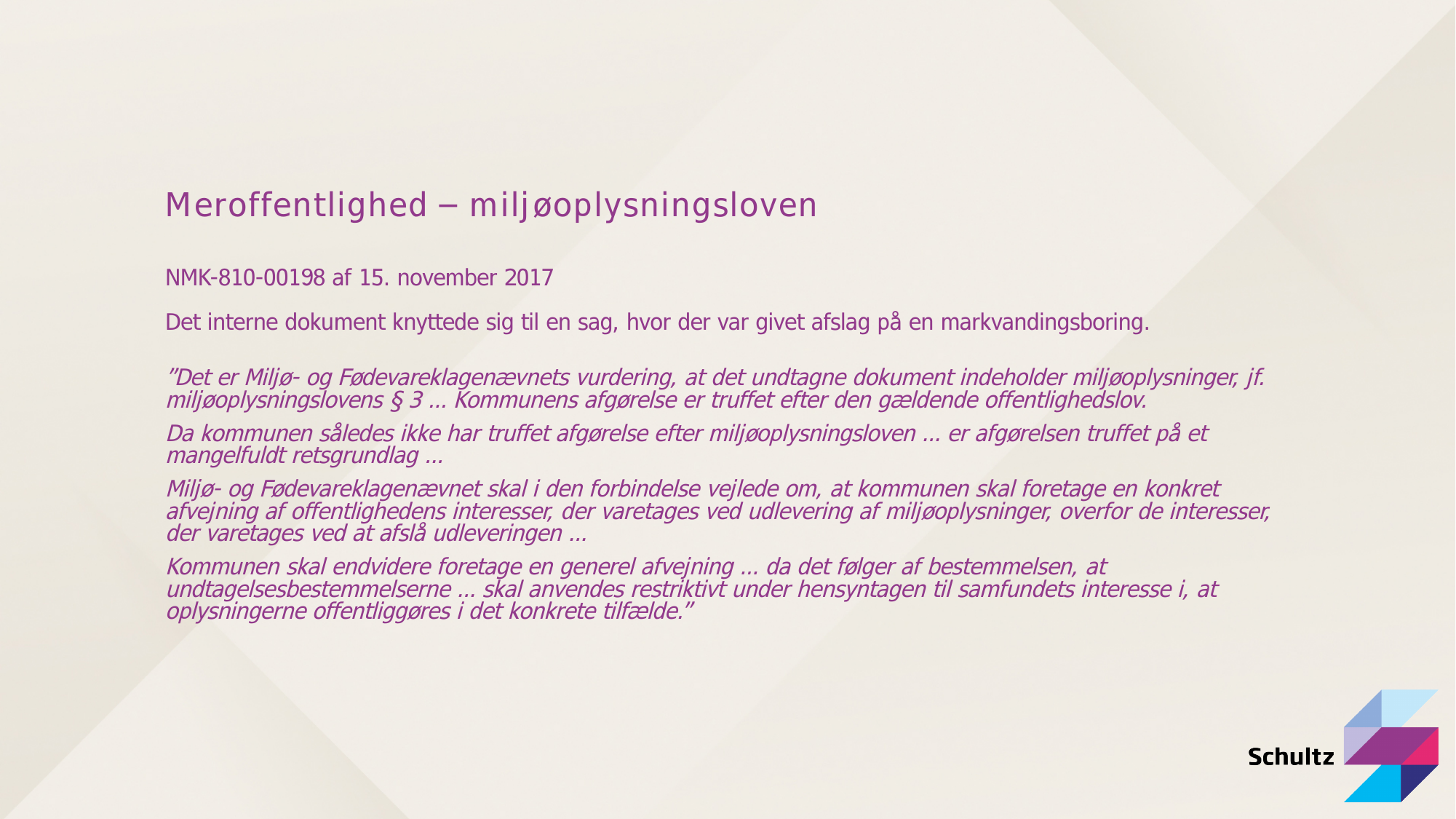

Meroffentlighed – miljøoplysningsloven

NMK-810-00198 af 15. november 2017
Det interne dokument knyttede sig til en sag, hvor der var givet afslag på en markvandingsboring.
”Det er Miljø- og Fødevareklagenævnets vurdering, at det undtagne dokument indeholder miljøoplysninger, jf. miljøoplysningslovens § 3 … Kommunens afgørelse er truffet efter den gældende offentlighedslov.
Da kommunen således ikke har truffet afgørelse efter miljøoplysningsloven … er afgørelsen truffet på et mangelfuldt retsgrundlag …
Miljø- og Fødevareklagenævnet skal i den forbindelse vejlede om, at kommunen skal foretage en konkret afvejning af offentlighedens interesser, der varetages ved udlevering af miljøoplysninger, overfor de interesser, der varetages ved at afslå udleveringen …
Kommunen skal endvidere foretage en generel afvejning … da det følger af bestemmelsen, at undtagelsesbestemmelserne … skal anvendes restriktivt under hensyntagen til samfundets interesse i, at oplysningerne offentliggøres i det konkrete tilfælde.”